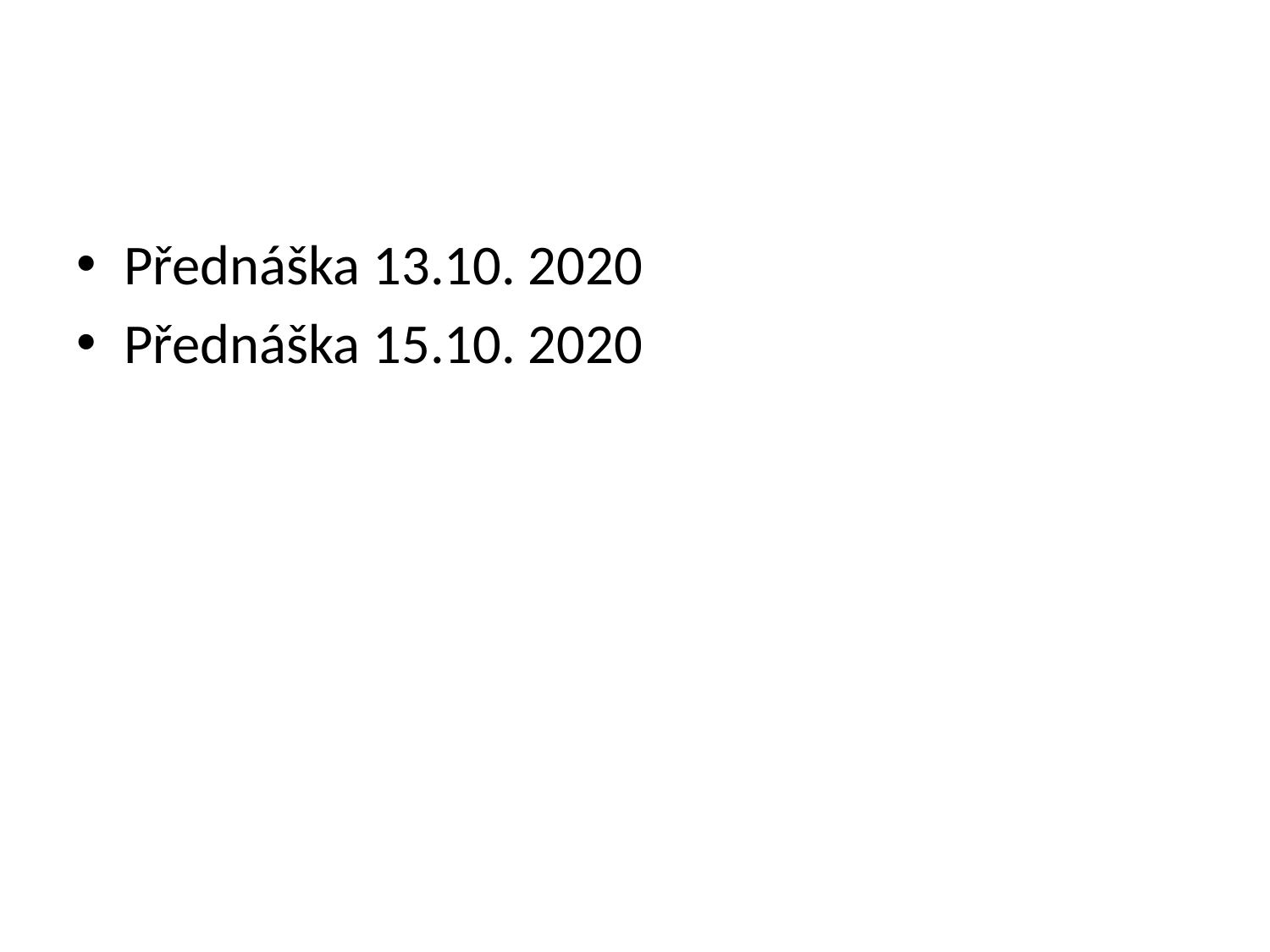

#
Přednáška 13.10. 2020
Přednáška 15.10. 2020